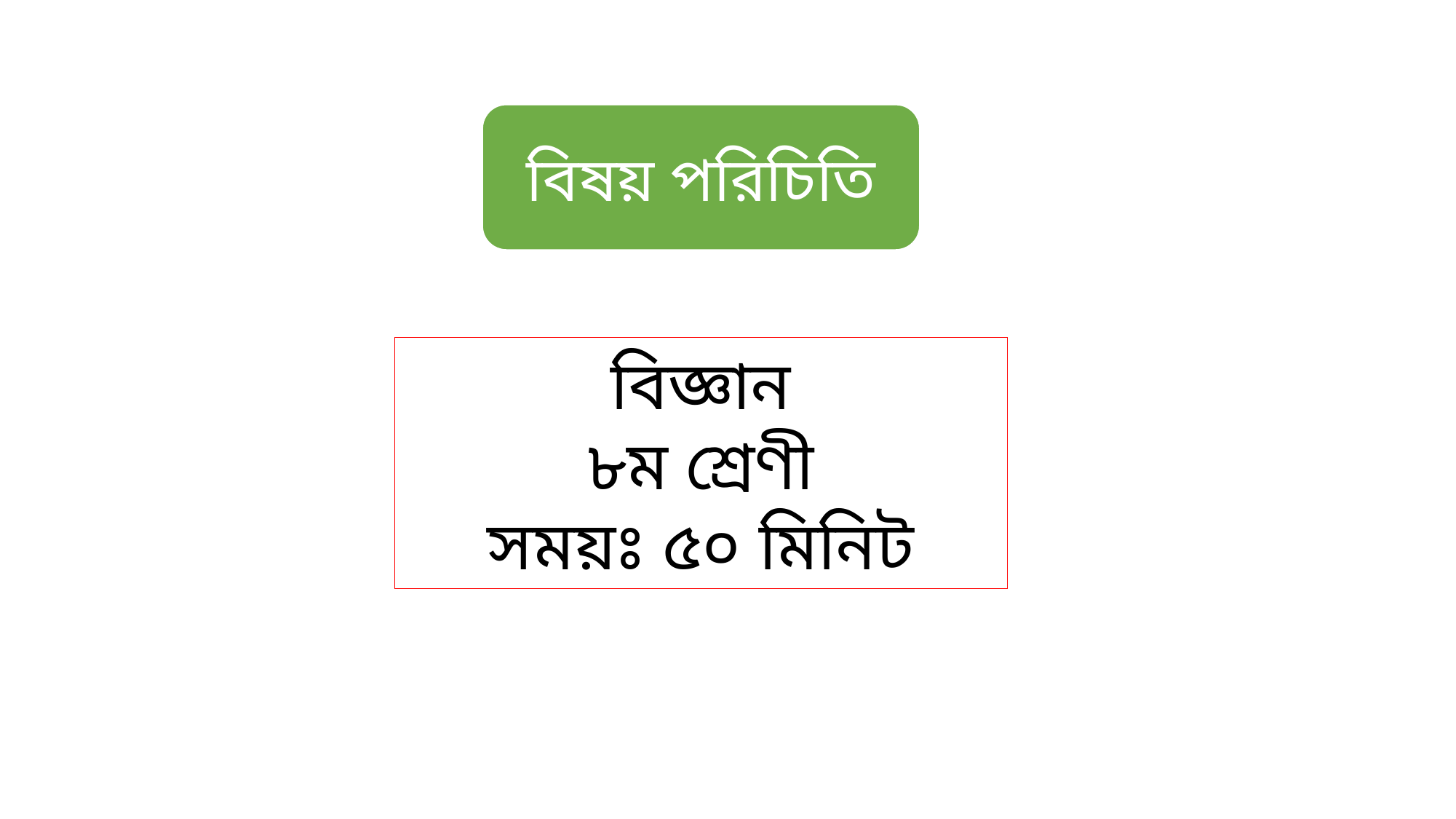

বিষয় পরিচিতি
বিজ্ঞান
৮ম শ্রেণী
সময়ঃ ৫০ মিনিট